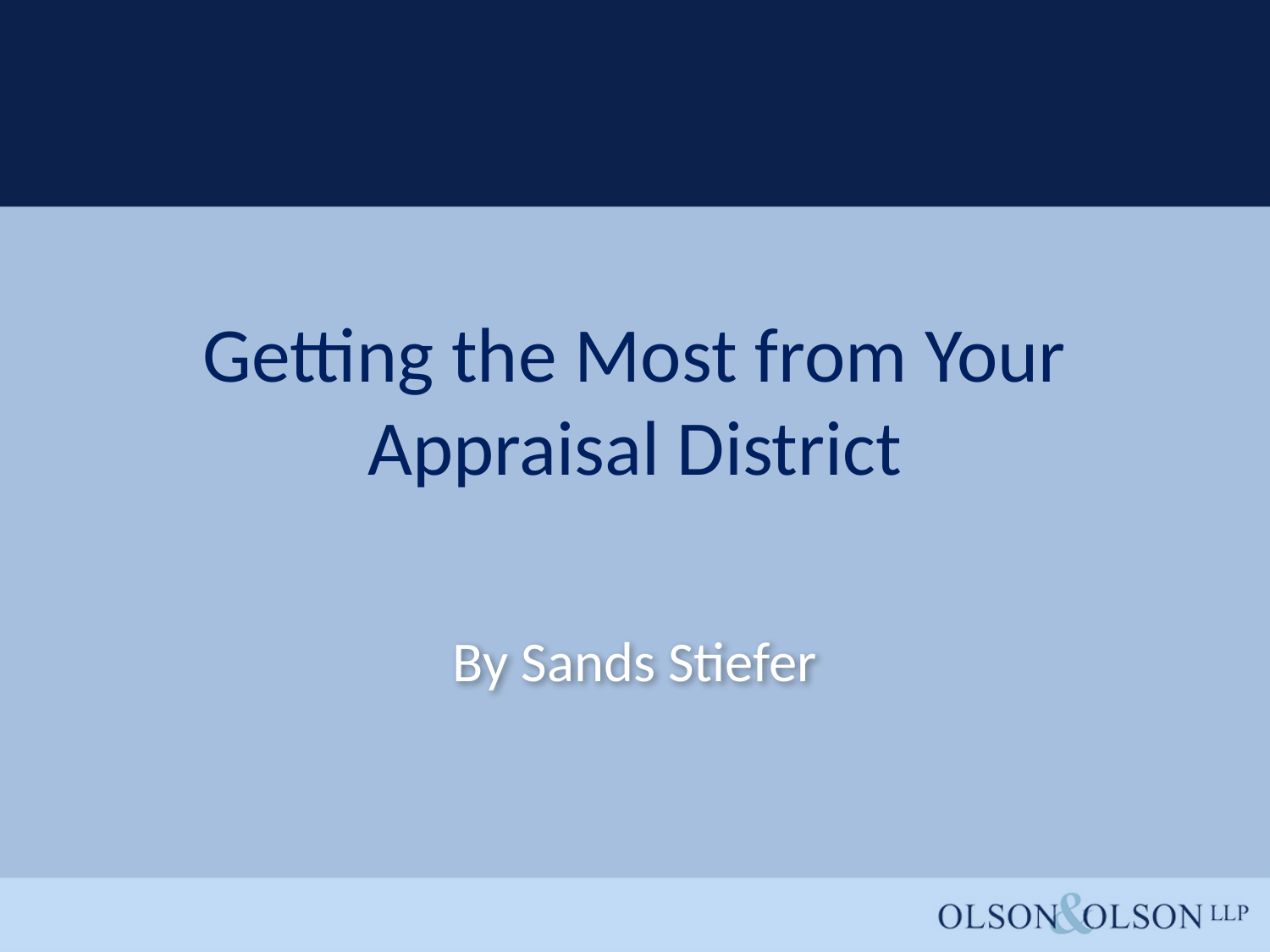

# Getting the Most from Your Appraisal District

By Sands Stiefer